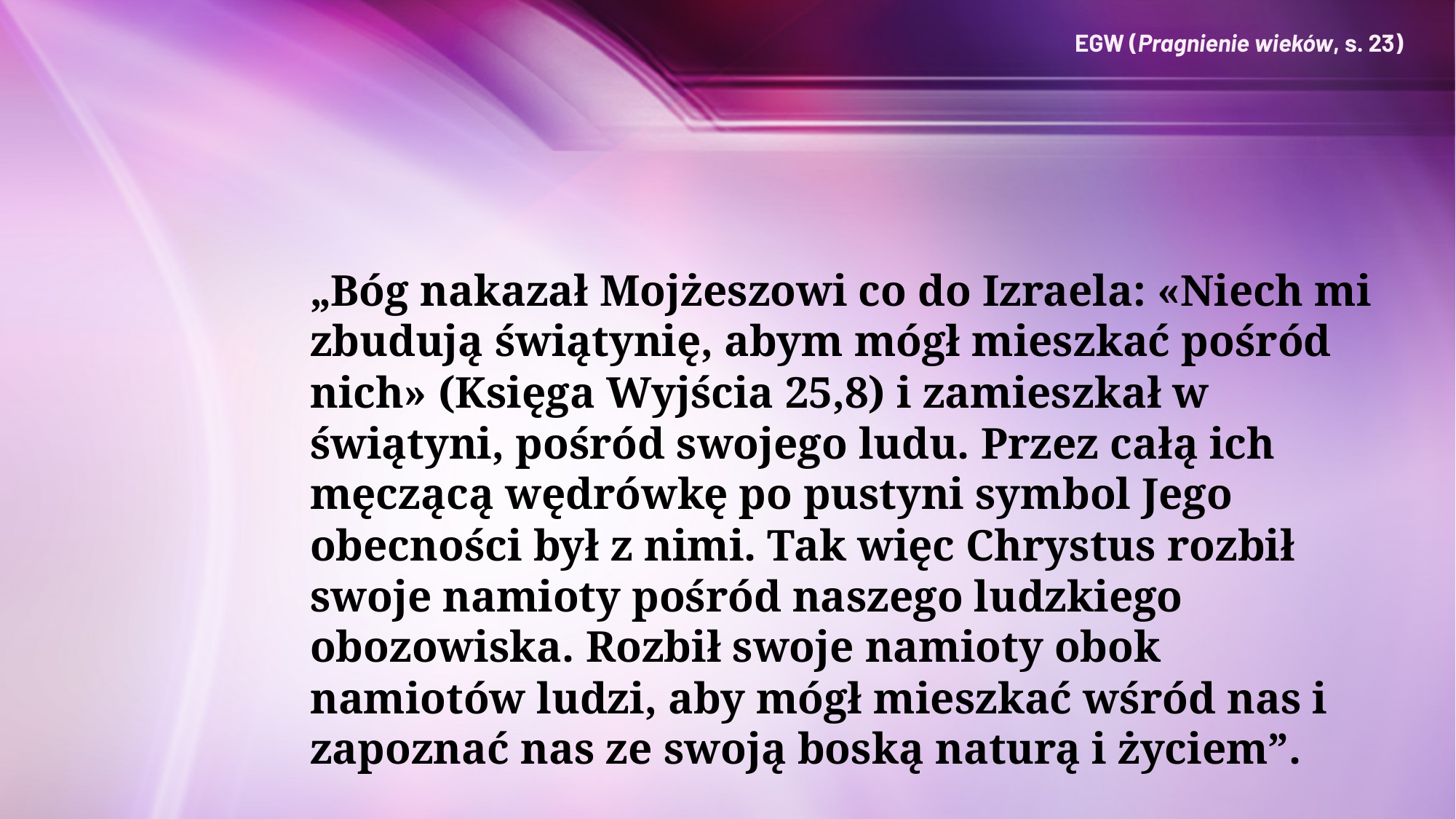

EGW (Pragnienie wieków, s. 23)
„Bóg nakazał Mojżeszowi co do Izraela: «Niech mi zbudują świątynię, abym mógł mieszkać pośród nich» (Księga Wyjścia 25,8) i zamieszkał w świątyni, pośród swojego ludu. Przez całą ich męczącą wędrówkę po pustyni symbol Jego obecności był z nimi. Tak więc Chrystus rozbił swoje namioty pośród naszego ludzkiego obozowiska. Rozbił swoje namioty obok namiotów ludzi, aby mógł mieszkać wśród nas i zapoznać nas ze swoją boską naturą i życiem”.